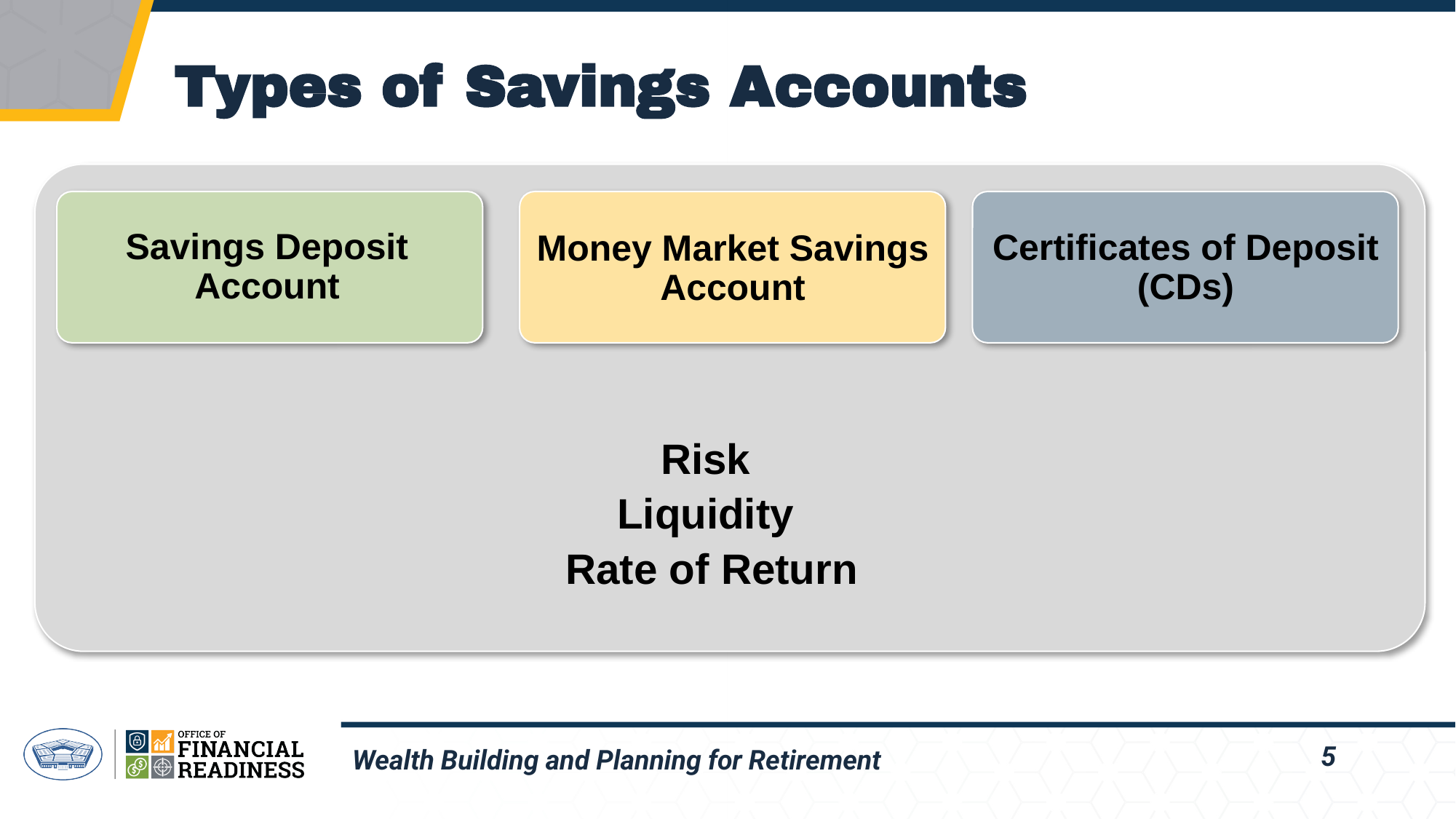

# Types of Savings Accounts

Savings Deposit Account
Money Market Savings Account
Certificates of Deposit (CDs)
Risk
Liquidity
Rate of Return
Wealth Building and Planning for Retirement